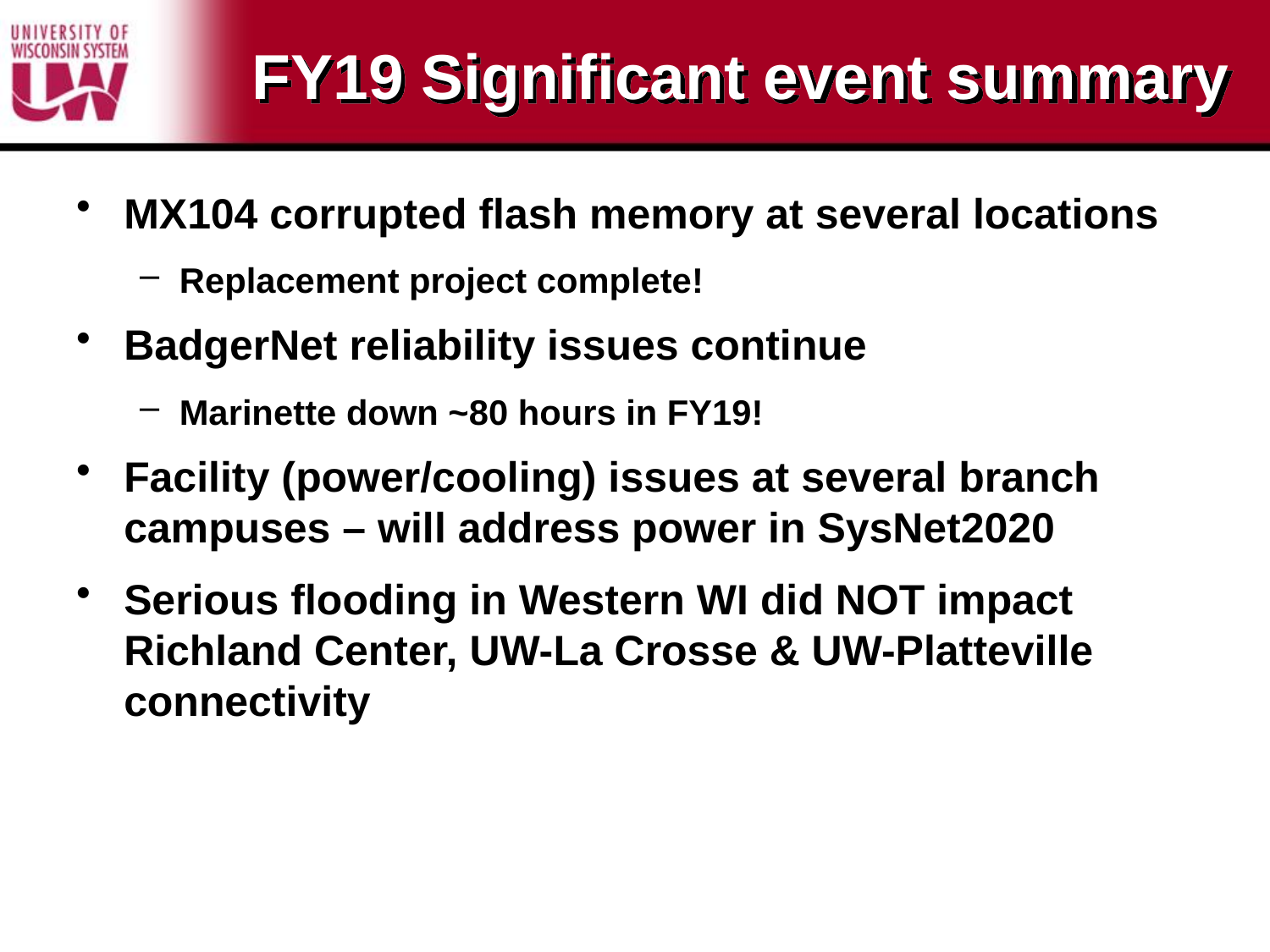

# FY19 Significant event summary
MX104 corrupted flash memory at several locations
Replacement project complete!
BadgerNet reliability issues continue
Marinette down ~80 hours in FY19!
Facility (power/cooling) issues at several branch campuses – will address power in SysNet2020
Serious flooding in Western WI did NOT impact Richland Center, UW-La Crosse & UW-Platteville connectivity